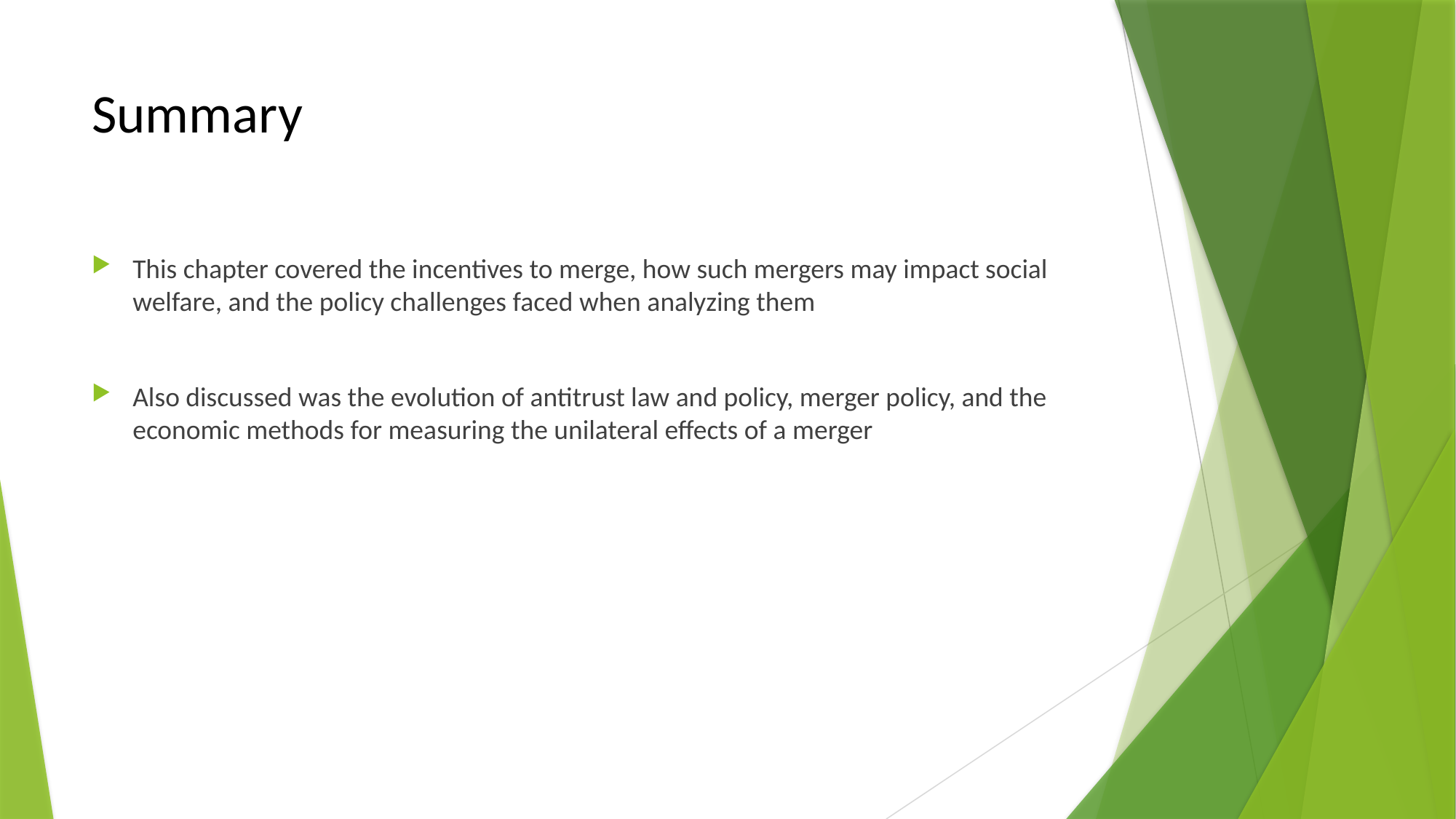

# Summary
This chapter covered the incentives to merge, how such mergers may impact social welfare, and the policy challenges faced when analyzing them

Also discussed was the evolution of antitrust law and policy, merger policy, and the economic methods for measuring the unilateral effects of a merger